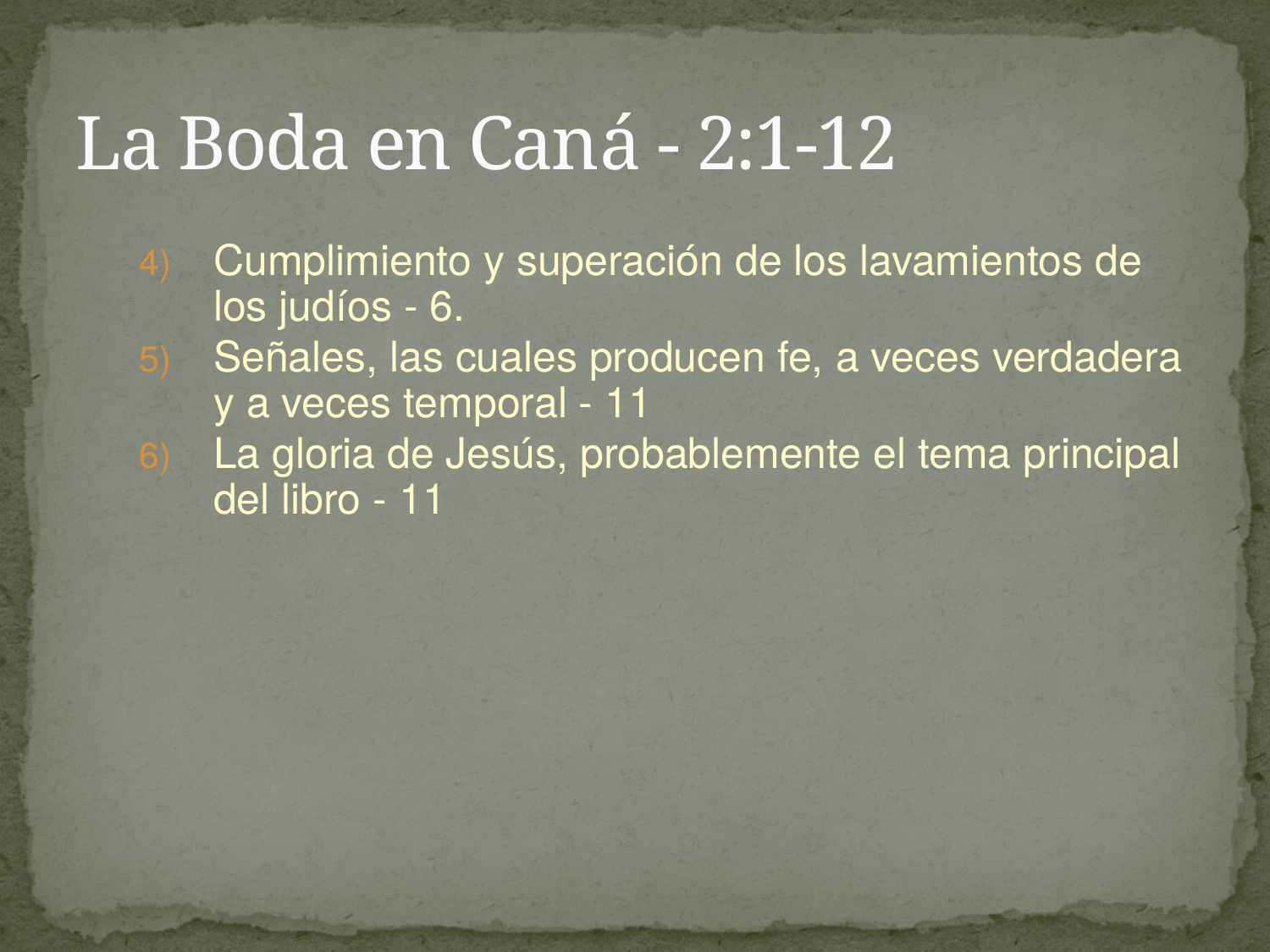

# La Boda en Caná - 2:1-12
Cumplimiento y superación de los lavamientos de los judíos - 6.
Señales, las cuales producen fe, a veces verdadera y a veces temporal - 11
La gloria de Jesús, probablemente el tema principal del libro - 11